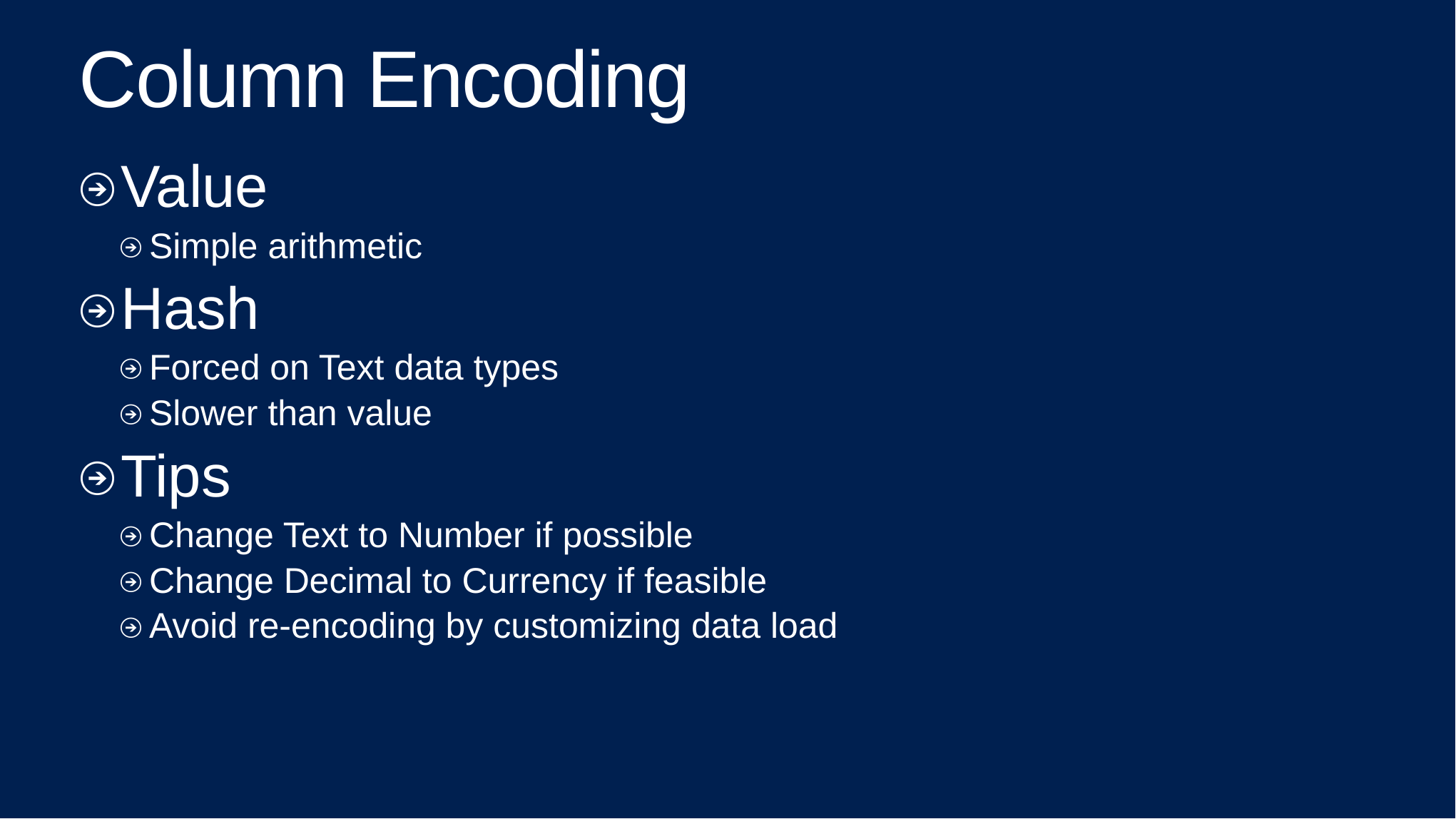

# Column Encoding
Value
Simple arithmetic
Hash
Forced on Text data types
Slower than value
Tips
Change Text to Number if possible
Change Decimal to Currency if feasible
Avoid re-encoding by customizing data load